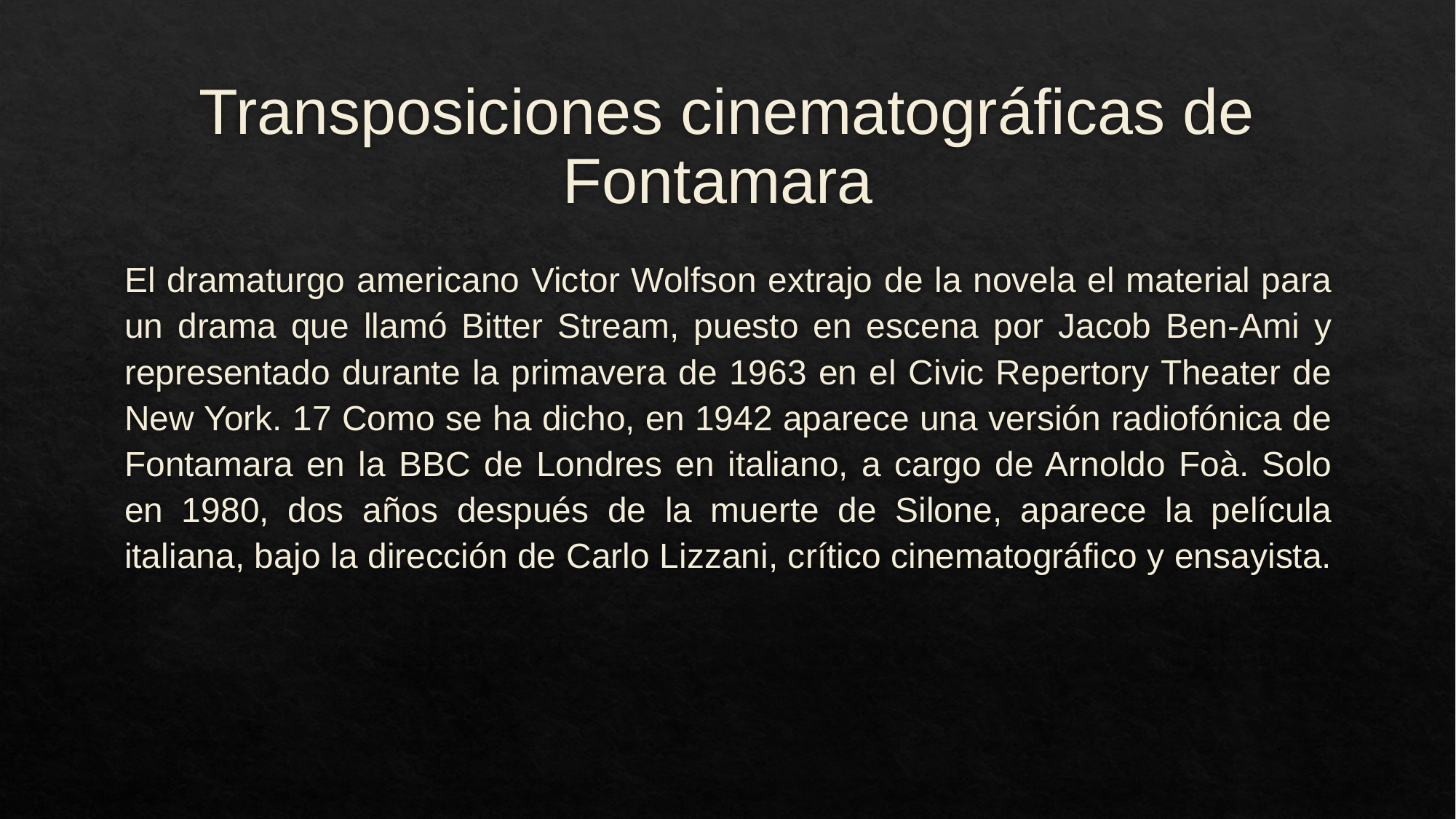

# Transposiciones cinematográficas de Fontamara
El dramaturgo americano Victor Wolfson extrajo de la novela el material para un drama que llamó Bitter Stream, puesto en escena por Jacob Ben-Ami y representado durante la primavera de 1963 en el Civic Repertory Theater de New York. 17 Como se ha dicho, en 1942 aparece una versión radiofónica de Fontamara en la BBC de Londres en italiano, a cargo de Arnoldo Foà. Solo en 1980, dos años después de la muerte de Silone, aparece la película italiana, bajo la dirección de Carlo Lizzani, crítico cinematográfico y ensayista.